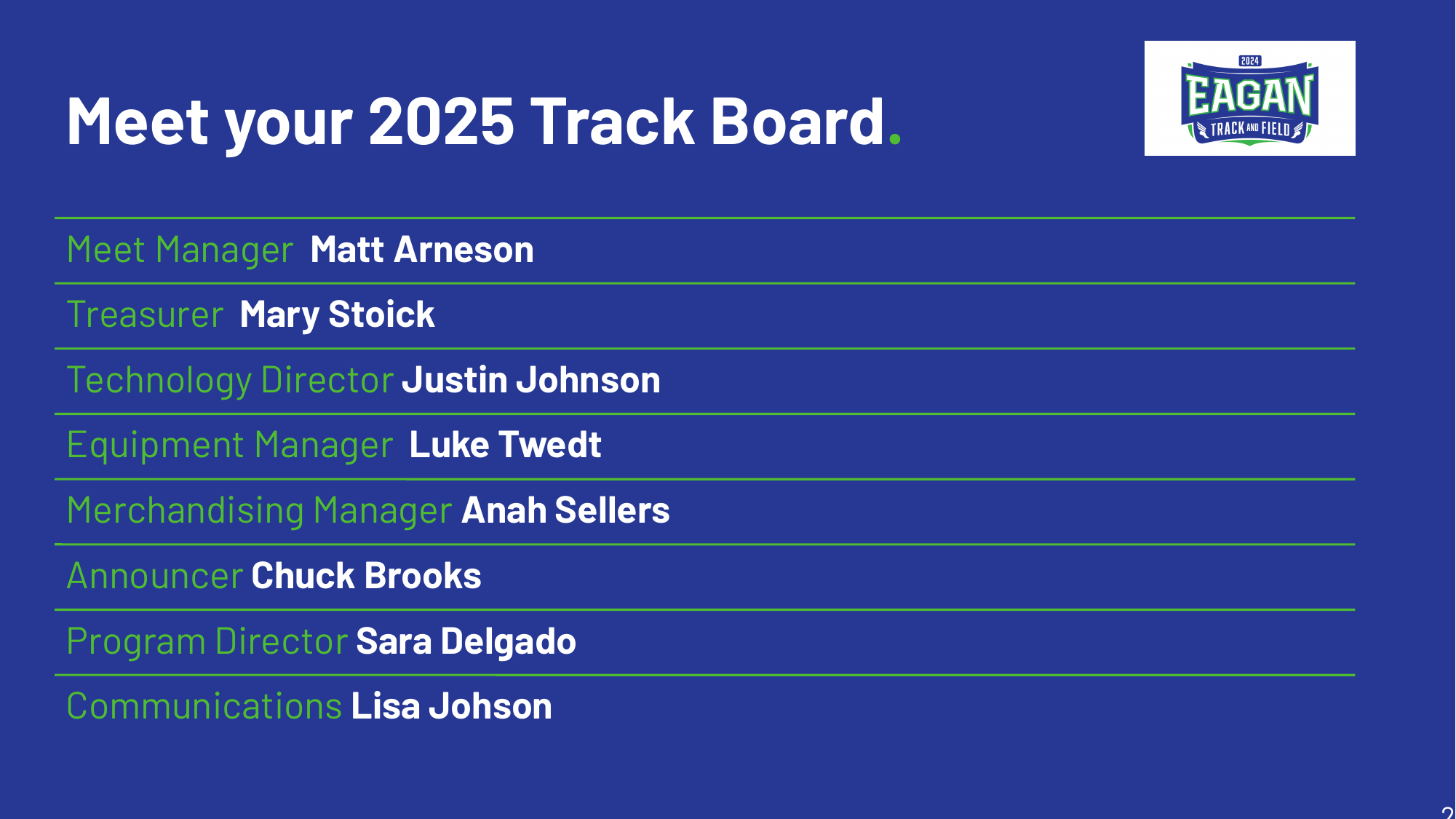

# Meet your 2025 Track Board.
Meet Manager  Matt Arneson
Treasurer  Mary Stoick
Technology Director Justin Johnson
Equipment Manager  Luke Twedt
Merchandising Manager Anah Sellers
Announcer Chuck Brooks
Program Director Sara Delgado
Communications Lisa Johson
2